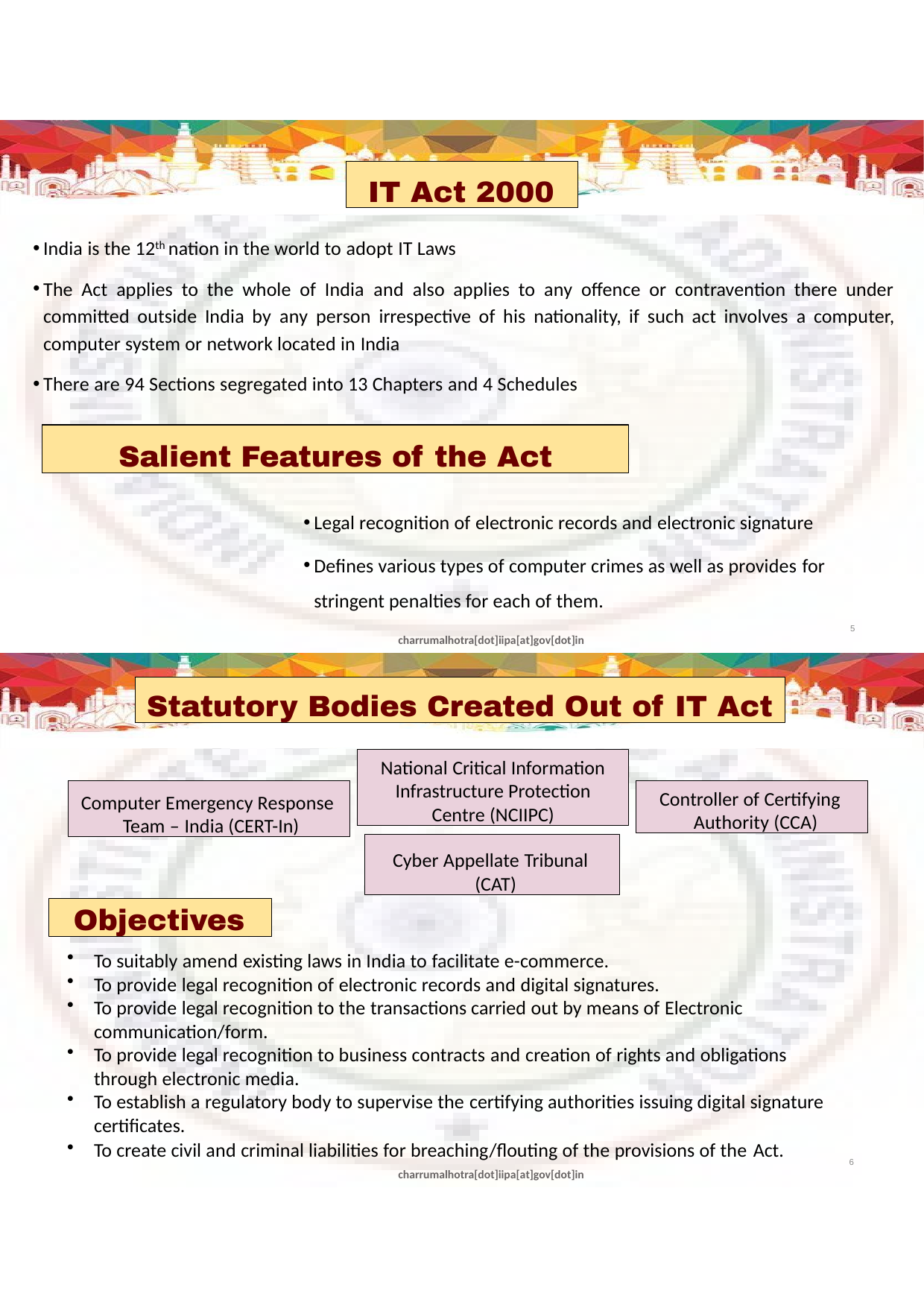

IT Act 2000
India is the 12th nation in the world to adopt IT Laws
The Act applies to the whole of India and also applies to any offence or contravention there under  committed outside India by any person irrespective of his nationality, if such act involves a computer,  computer system or network located in India

There are 94 Sections segregated into 13 Chapters and 4 Schedules
Salient Features of the Act
Legal recognition of electronic records and electronic signature
Defines various types of computer crimes as well as provides for  stringent penalties for each of them.
5
charrumalhotra[dot]iipa[at]gov[dot]in

Statutory Bodies Created Out of IT Act
National Critical Information  Infrastructure Protection  Centre (NCIIPC)
Computer Emergency Response  Team – India (CERT-In)
Controller of Certifying  Authority (CCA)
Cyber Appellate Tribunal  (CAT)
Objectives
To suitably amend existing laws in India to facilitate e-commerce.
To provide legal recognition of electronic records and digital signatures.
To provide legal recognition to the transactions carried out by means of Electronic  communication/form.
To provide legal recognition to business contracts and creation of rights and obligations  through electronic media.
To establish a regulatory body to supervise the certifying authorities issuing digital signature  certificates.
To create civil and criminal liabilities for breaching/flouting of the provisions of the Act.
charrumalhotra[dot]iipa[at]gov[dot]in
6